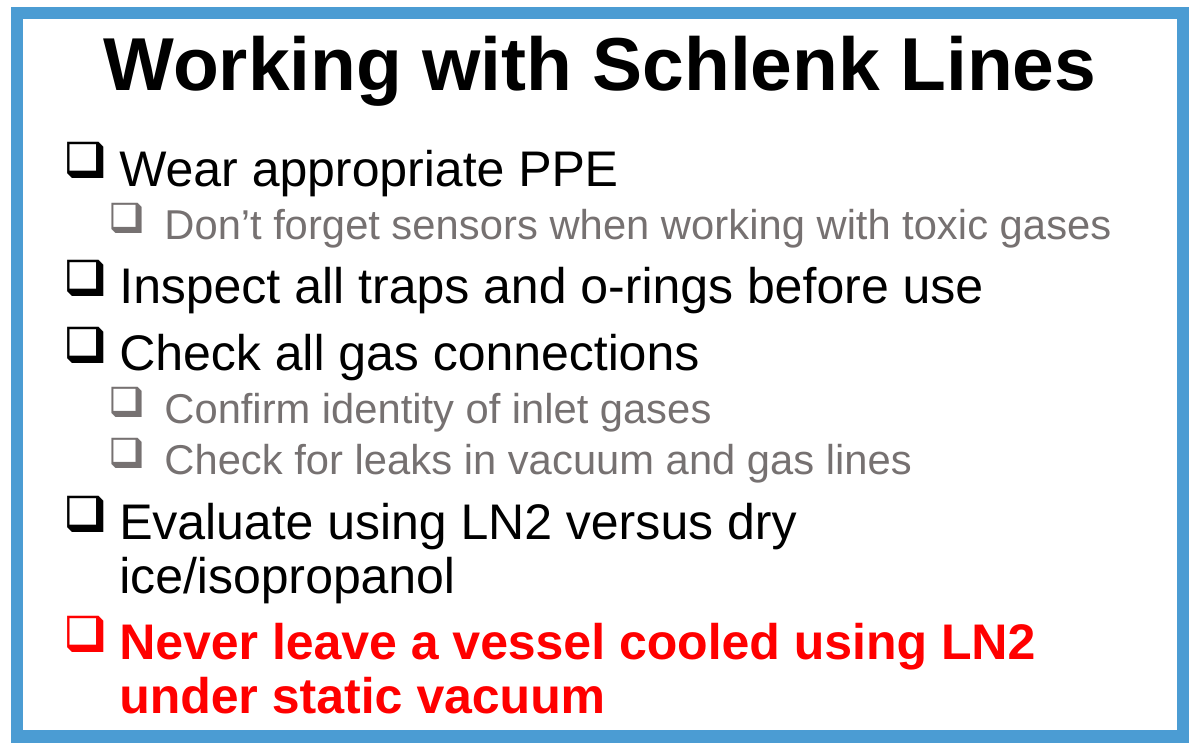

# Working with Schlenk Lines
Wear appropriate PPE
Don’t forget sensors when working with toxic gases
Inspect all traps and o-rings before use
Check all gas connections
Confirm identity of inlet gases
Check for leaks in vacuum and gas lines
Evaluate using LN2 versus dry ice/isopropanol
Never leave a vessel cooled using LN2 under static vacuum